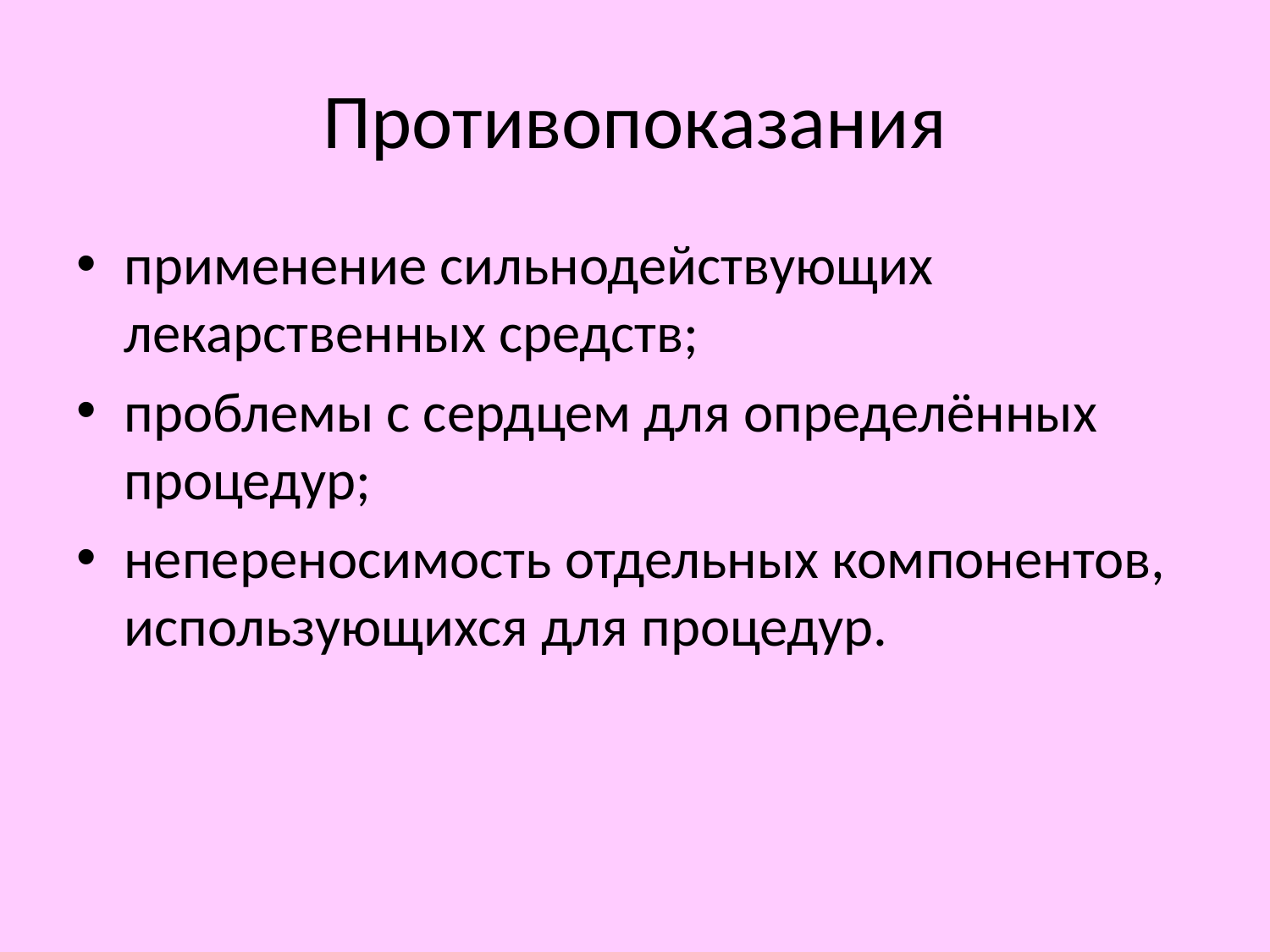

# Противопоказания
применение сильнодействующих лекарственных средств;
проблемы с сердцем для определённых процедур;
непереносимость отдельных компонентов, использующихся для процедур.